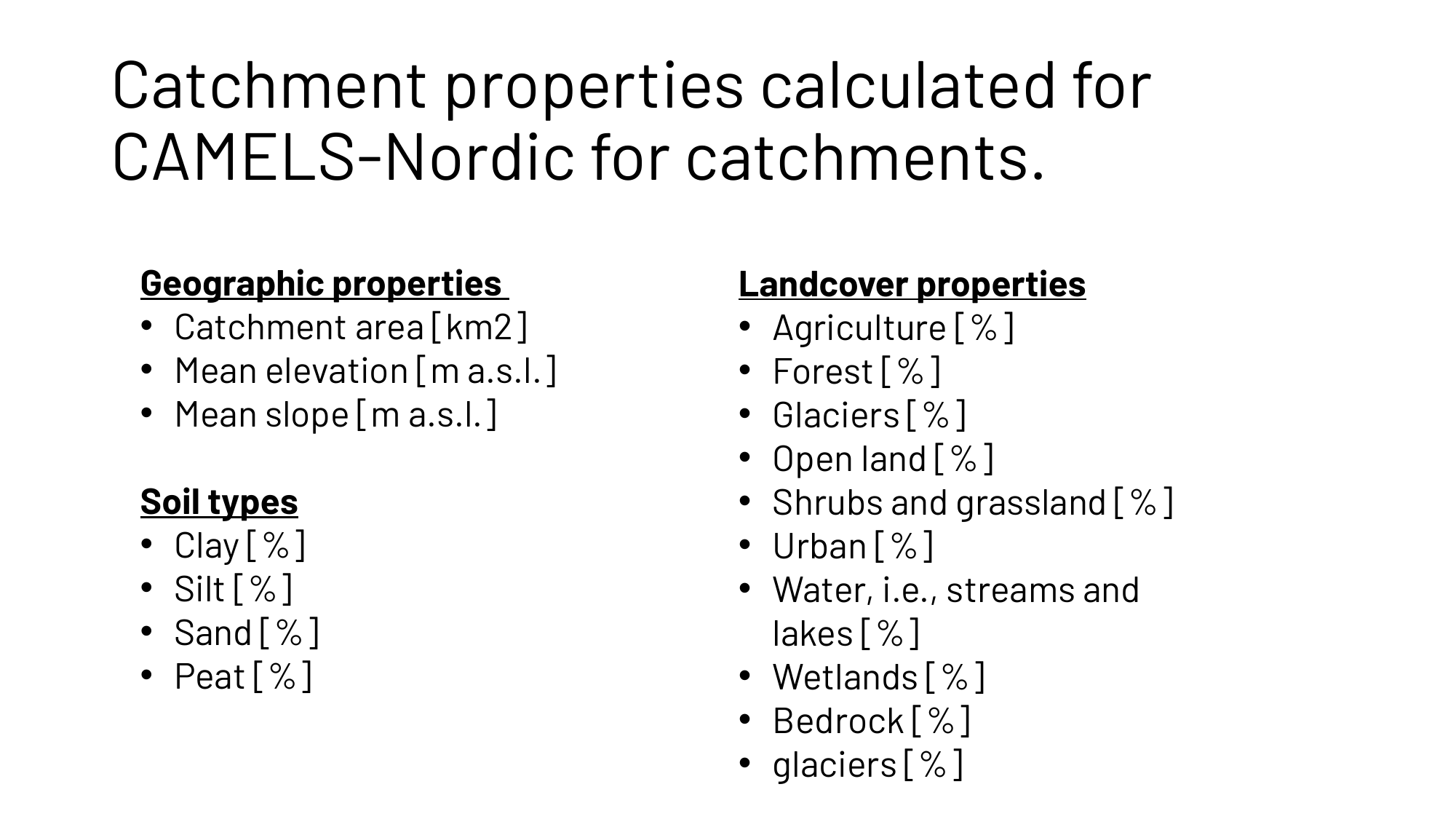

# Catchment properties calculated for CAMELS-Nordic for catchments.
Geographic properties
Catchment area [km2]
Mean elevation [m a.s.l.]
Mean slope [m a.s.l.]

Soil types
Clay [%]
Silt [%]
Sand [%]
Peat [%]

Landcover properties
Agriculture [%]
Forest [%]
Glaciers [%]
Open land [%]
Shrubs and grassland [%]
Urban [%]
Water, i.e., streams and lakes [%]
Wetlands [%]
Bedrock [%]
glaciers [%]